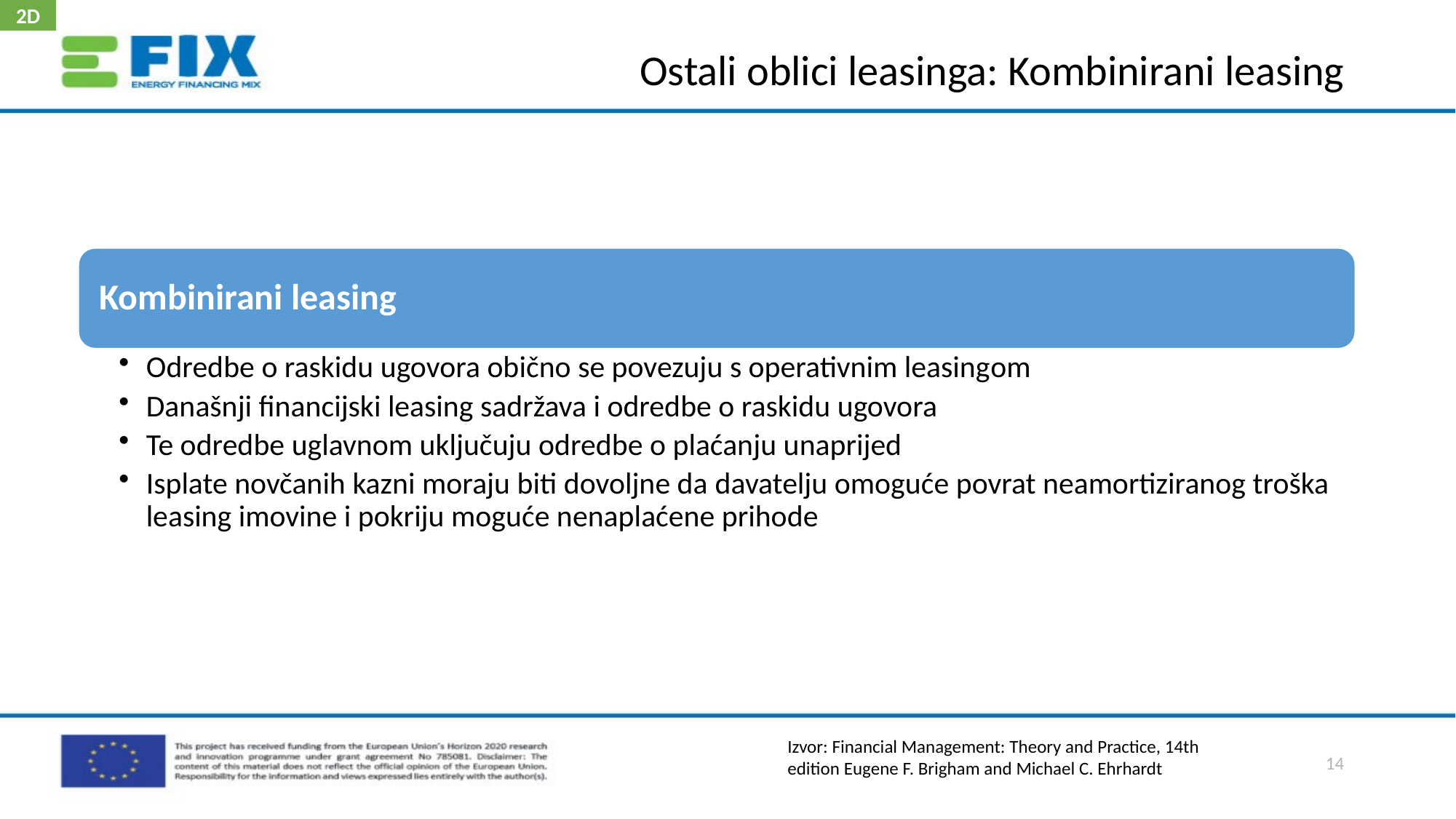

2D

# Ostali oblici leasinga: Kombinirani leasing
Kombinirani leasing
Odredbe o raskidu ugovora obično se povezuju s operativnim leasingom
Današnji financijski leasing sadržava i odredbe o raskidu ugovora
Te odredbe uglavnom uključuju odredbe o plaćanju unaprijed
Isplate novčanih kazni moraju biti dovoljne da davatelju omoguće povrat neamortiziranog troška leasing imovine i pokriju moguće nenaplaćene prihode
Izvor: Financial Management: Theory and Practice, 14th edition Eugene F. Brigham and Michael C. Ehrhardt
14